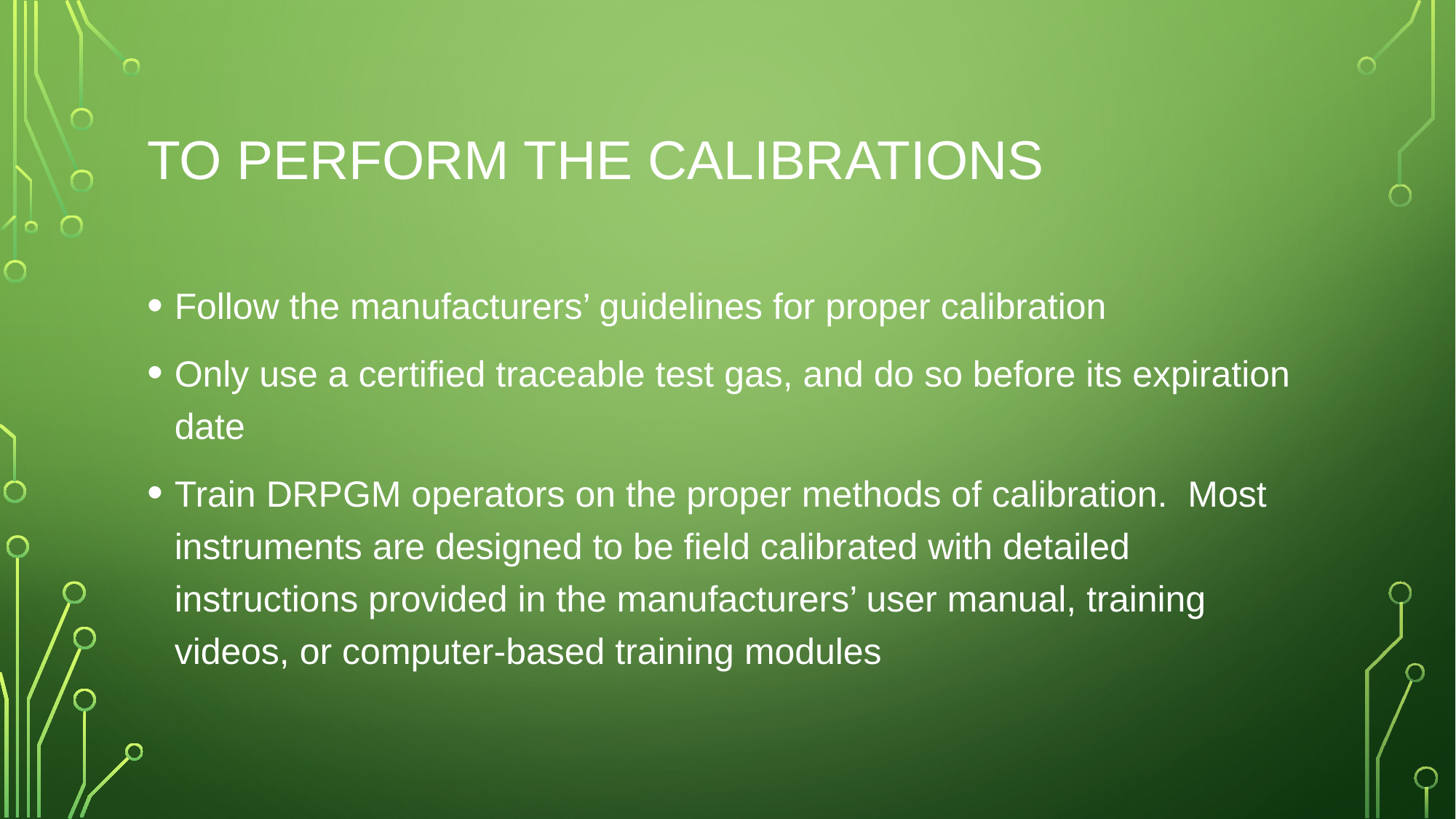

# To perform the calibrations
Follow the manufacturers’ guidelines for proper calibration
Only use a certified traceable test gas, and do so before its expiration date
Train DRPGM operators on the proper methods of calibration.  Most instruments are designed to be field calibrated with detailed instructions provided in the manufacturers’ user manual, training videos, or computer-based training modules